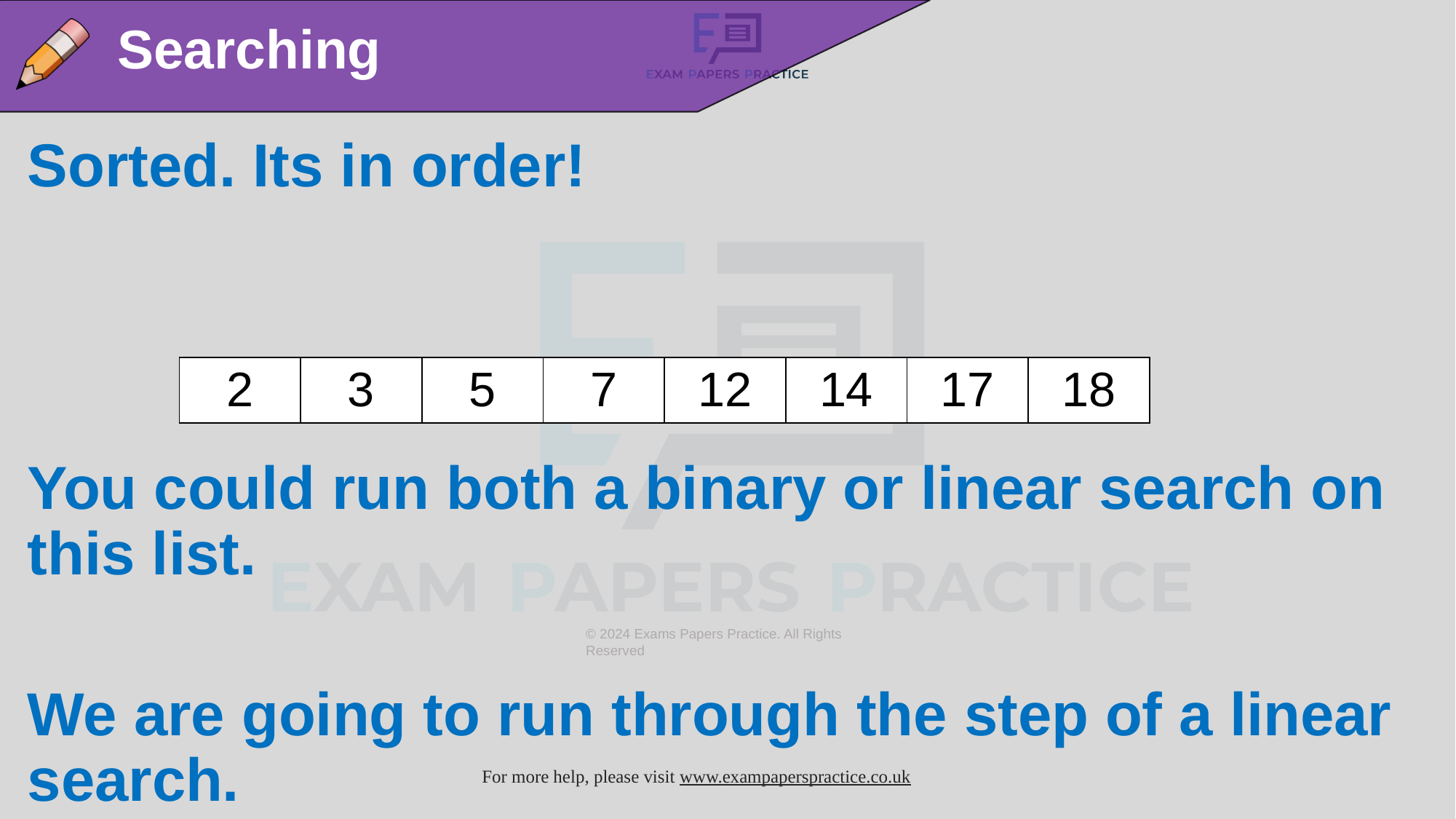

Searching
Sorted. Its in order!

You could run both a binary or linear search on this list.

We are going to run through the step of a linear search.
| 2 | 3 | 5 | 7 | 12 | 14 | 17 | 18 |
| --- | --- | --- | --- | --- | --- | --- | --- |